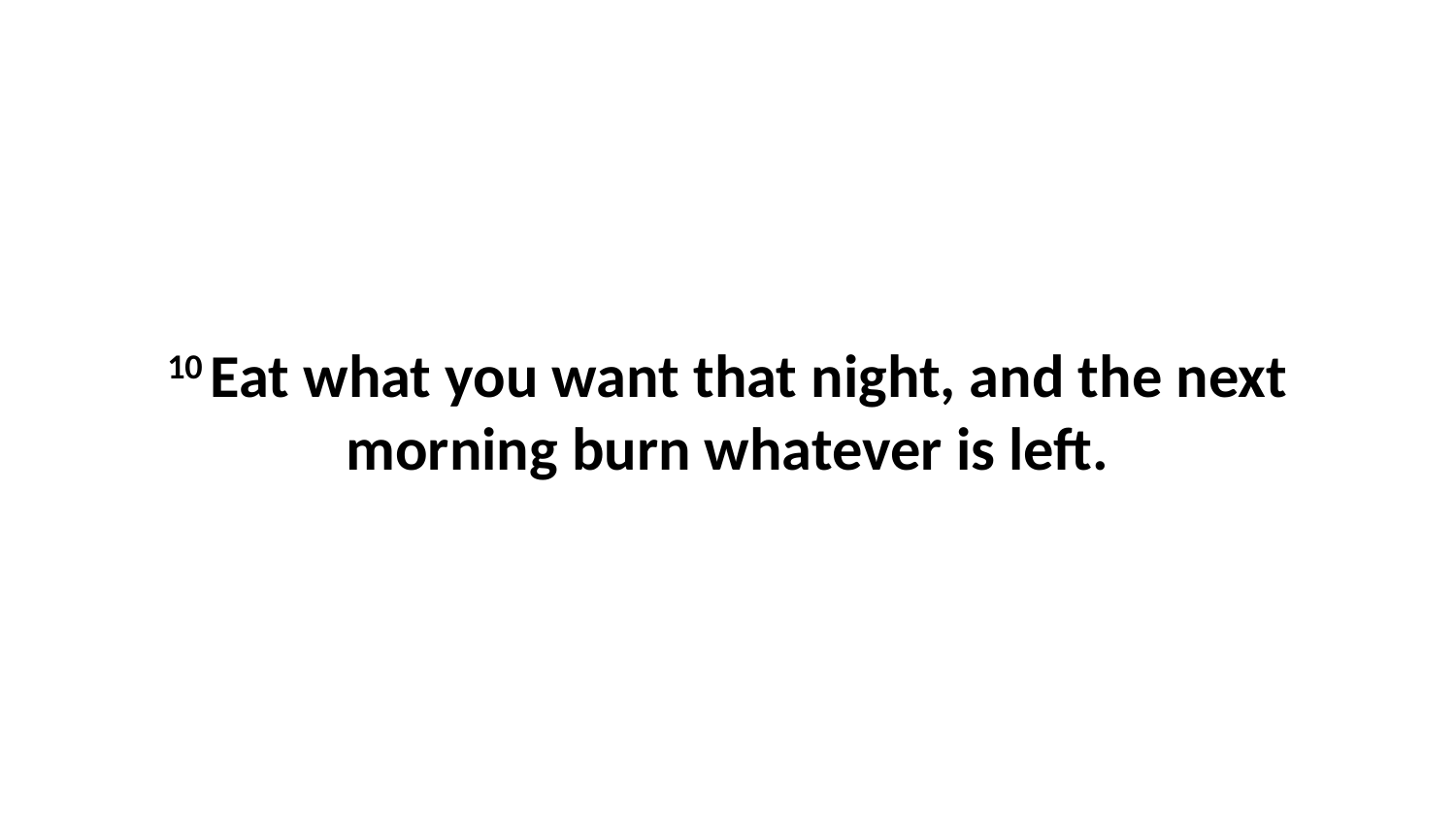

10 Eat what you want that night, and the next morning burn whatever is left.